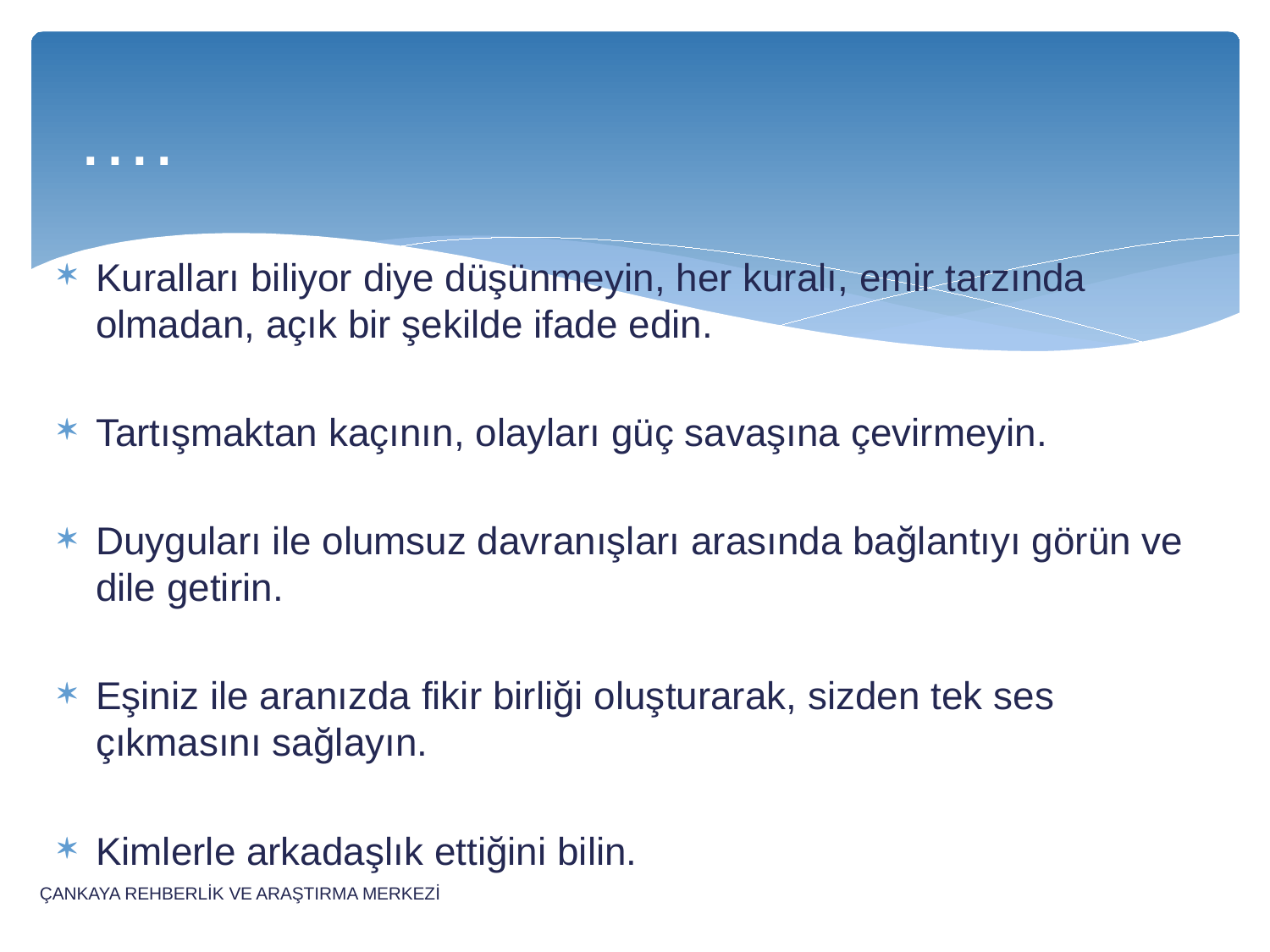

# ….
Kuralları biliyor diye düşünmeyin, her kuralı, emir tarzında olmadan, açık bir şekilde ifade edin.

Tartışmaktan kaçının, olayları güç savaşına çevirmeyin.

Duyguları ile olumsuz davranışları arasında bağlantıyı görün ve dile getirin.

Eşiniz ile aranızda fikir birliği oluşturarak, sizden tek ses çıkmasını sağlayın.

Kimlerle arkadaşlık ettiğini bilin.

ÇANKAYA REHBERLİK VE ARAŞTIRMA MERKEZİ